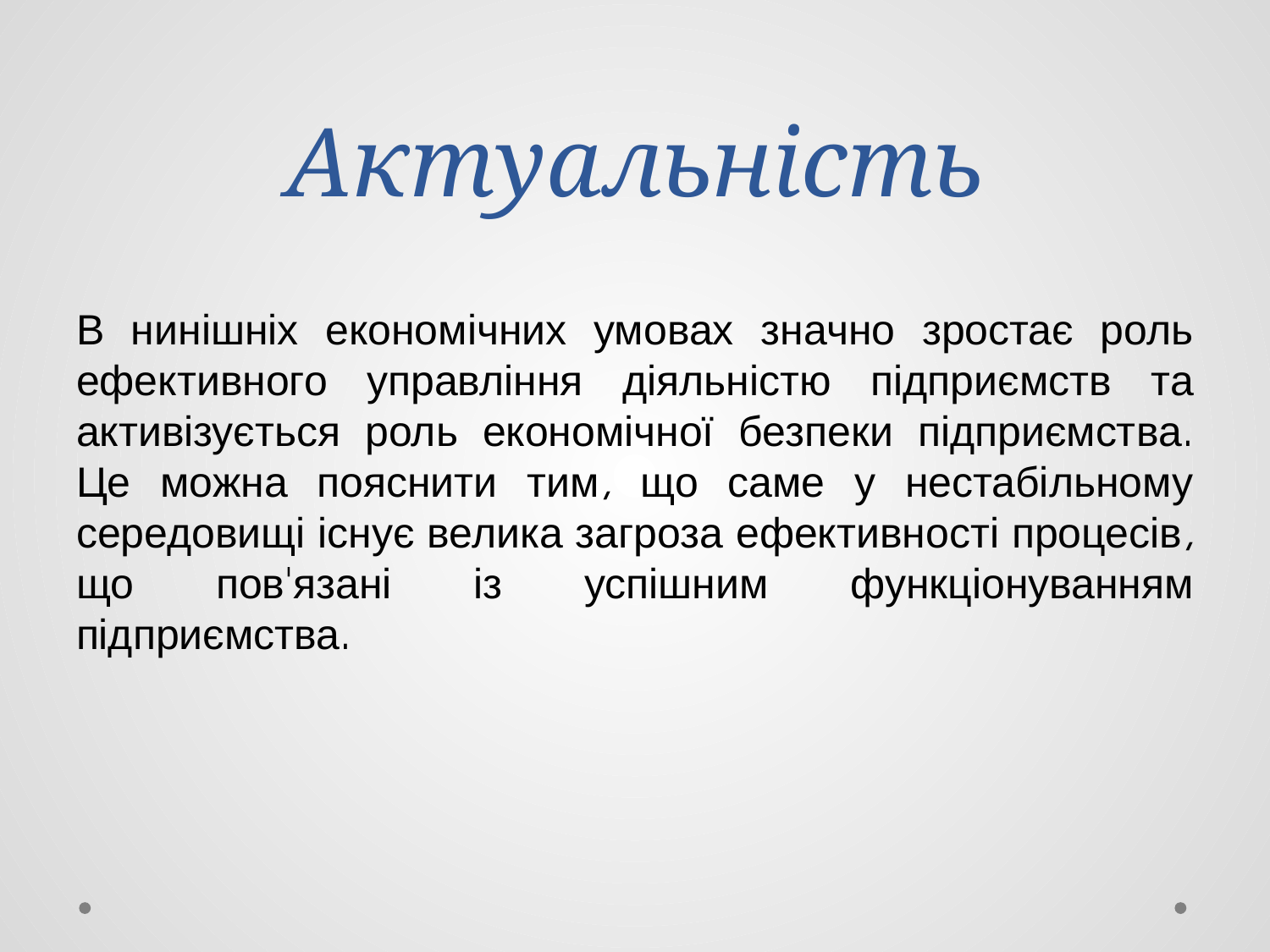

# Актуальність
В нинішніх економічних умовах значно зростає роль ефективного управління діяльністю підприємств та активізується роль економічної безпеки підприємства. Це можна пояснити тим, що саме у нестабільному середовищі існує велика загроза ефективності процесів, що пов'язані із успішним функціонуванням підприємства.